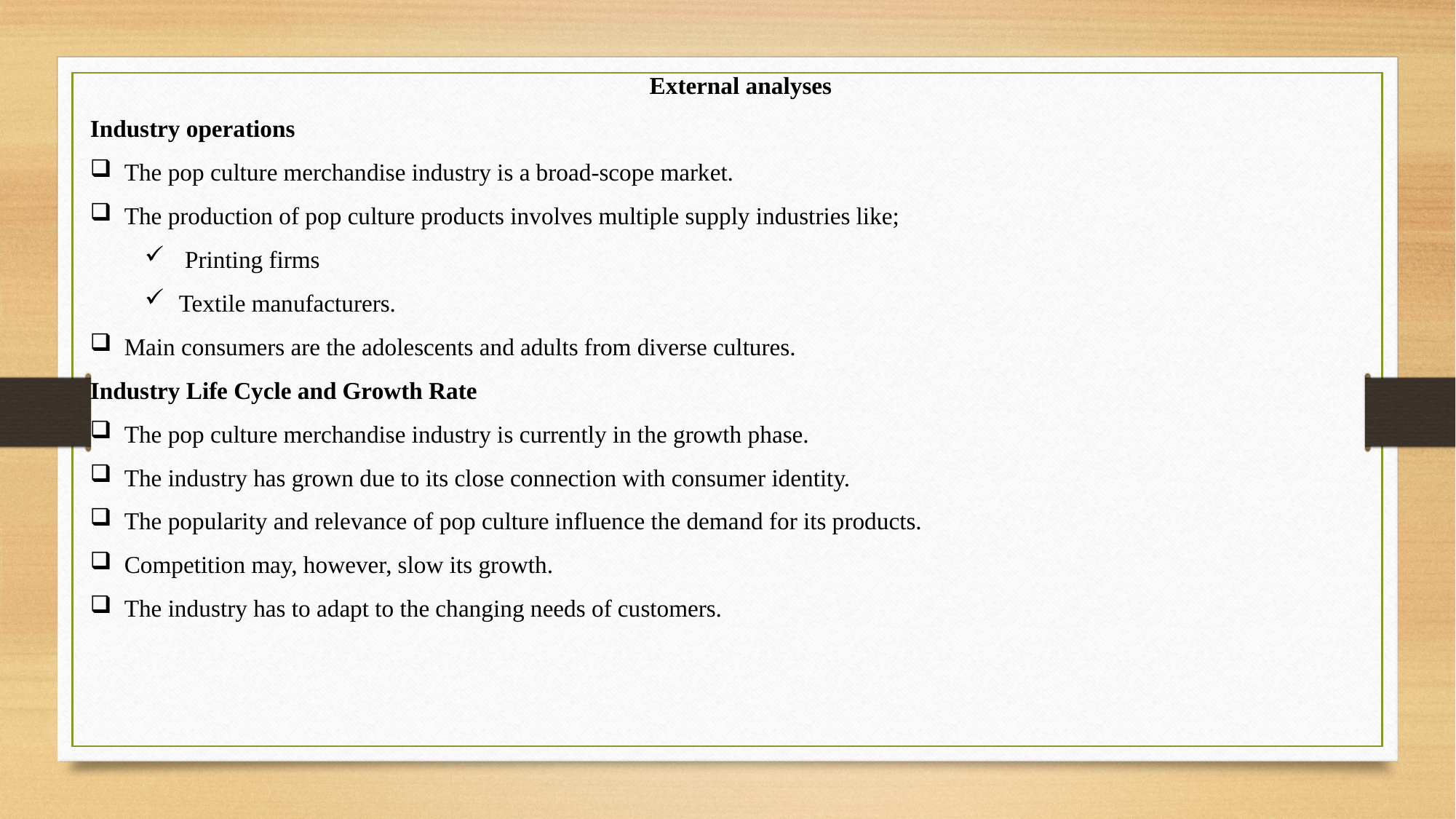

External analyses
Industry operations
The pop culture merchandise industry is a broad-scope market.
The production of pop culture products involves multiple supply industries like;
 Printing firms
Textile manufacturers.
Main consumers are the adolescents and adults from diverse cultures.
Industry Life Cycle and Growth Rate
The pop culture merchandise industry is currently in the growth phase.
The industry has grown due to its close connection with consumer identity.
The popularity and relevance of pop culture influence the demand for its products.
Competition may, however, slow its growth.
The industry has to adapt to the changing needs of customers.